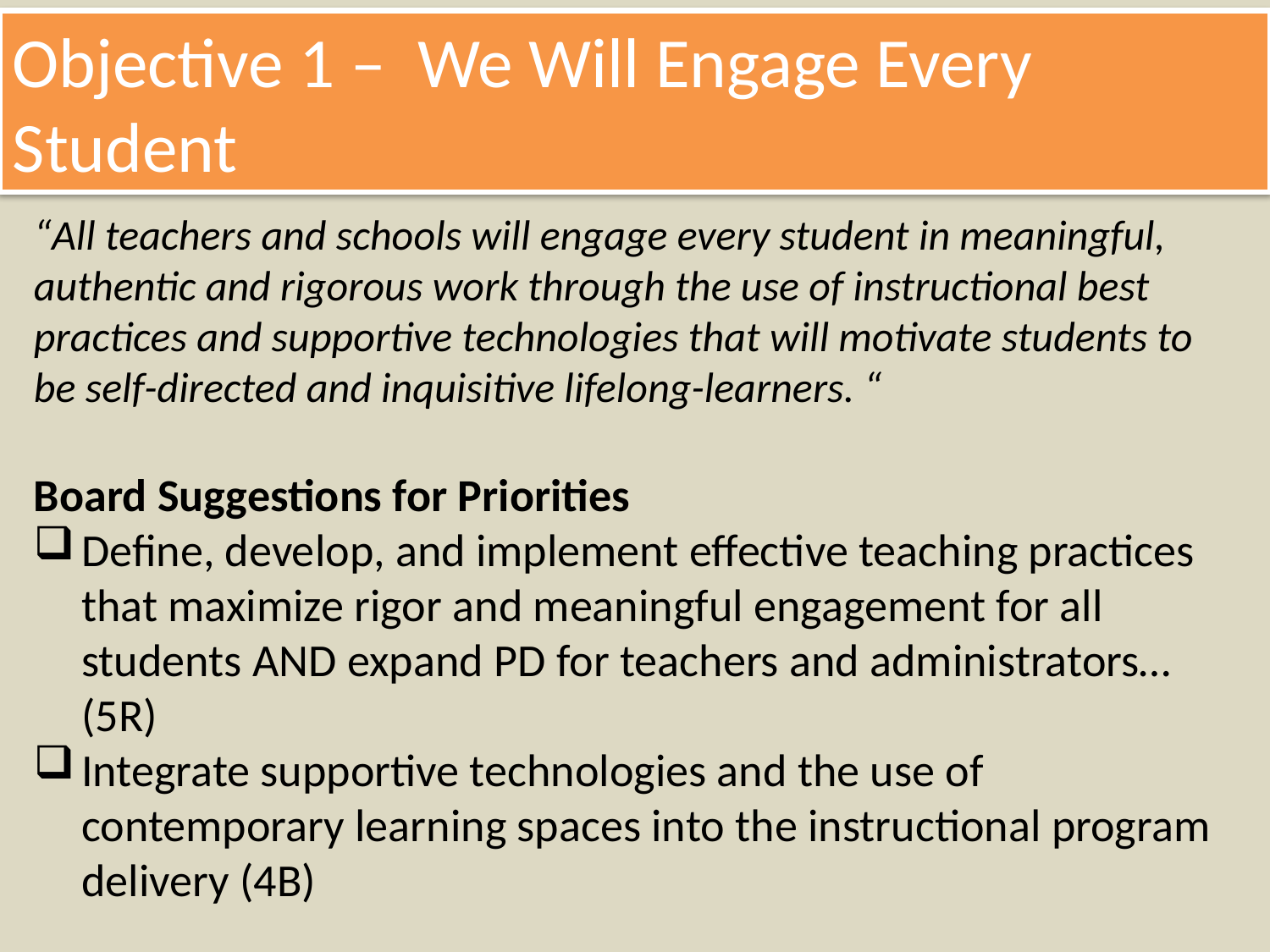

Objective 1 –  We Will Engage Every Student
“All teachers and schools will engage every student in meaningful, authentic and rigorous work through the use of instructional best practices and supportive technologies that will motivate students to be self-directed and inquisitive lifelong-learners. “

Board Suggestions for Priorities
Define, develop, and implement effective teaching practices that maximize rigor and meaningful engagement for all students AND expand PD for teachers and administrators…(5R)
Integrate supportive technologies and the use of contemporary learning spaces into the instructional program delivery (4B)